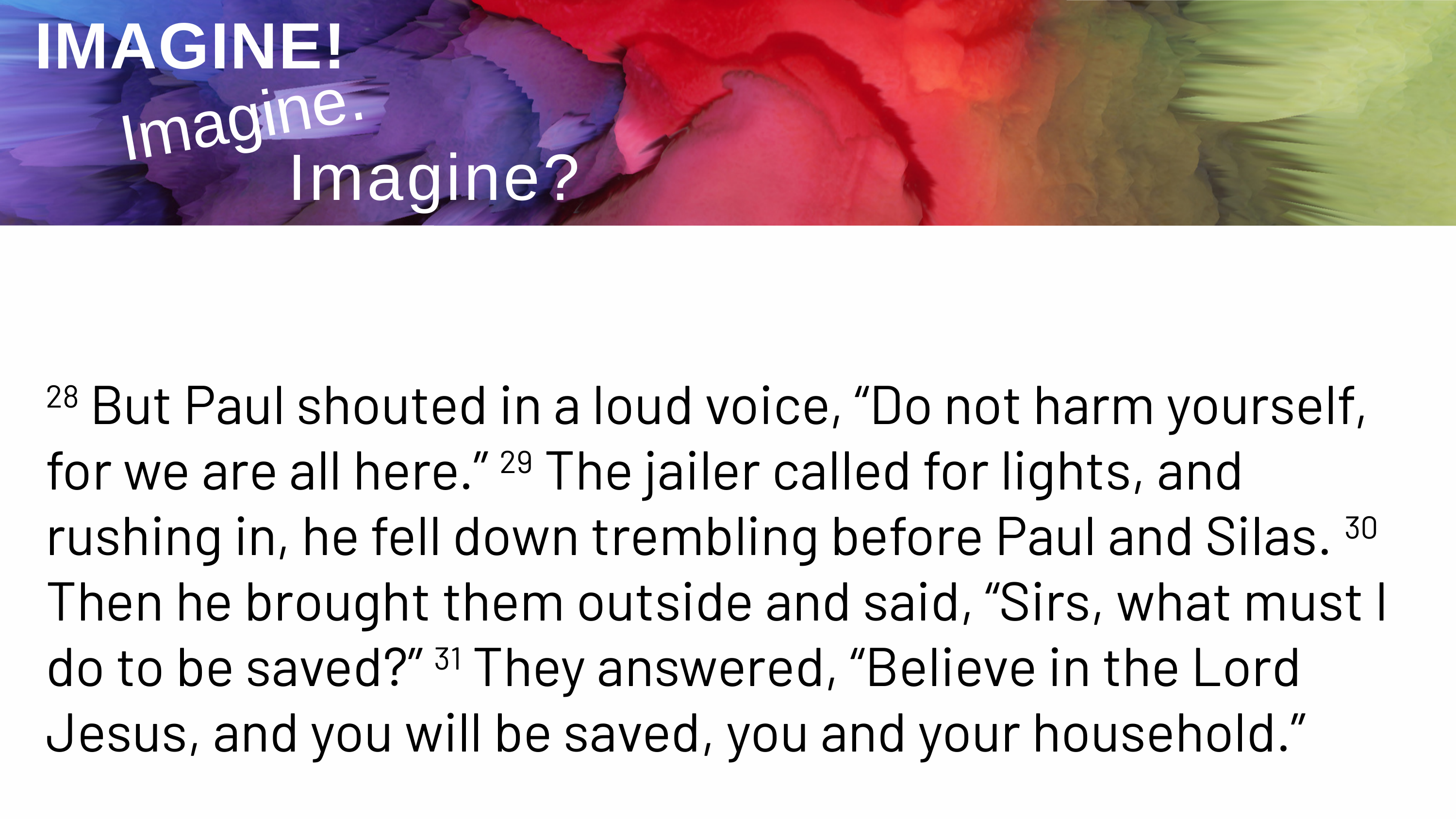

Imagine...
IMAGINE!

Imagine?
28 But Paul shouted in a loud voice, “Do not harm yourself, for we are all here.” 29 The jailer called for lights, and rushing in, he fell down trembling before Paul and Silas. 30 Then he brought them outside and said, “Sirs, what must I do to be saved?” 31 They answered, “Believe in the Lord Jesus, and you will be saved, you and your household.”